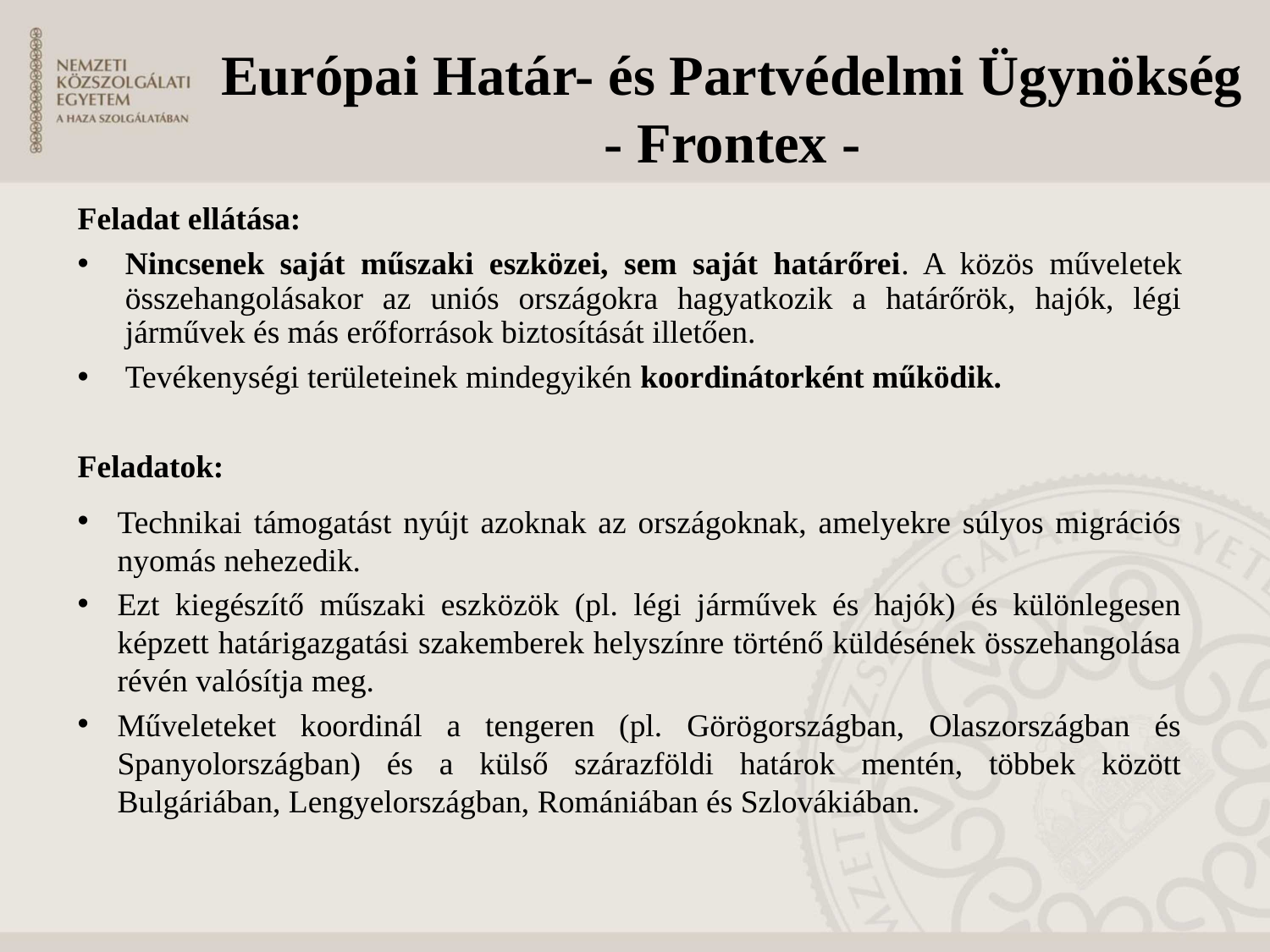

Európai Határ- és Partvédelmi Ügynökség - Frontex -
Feladat ellátása:
Nincsenek saját műszaki eszközei, sem saját határőrei. A közös műveletek összehangolásakor az uniós országokra hagyatkozik a határőrök, hajók, légi járművek és más erőforrások biztosítását illetően.
Tevékenységi területeinek mindegyikén koordinátorként működik.

Feladatok:
Technikai támogatást nyújt azoknak az országoknak, amelyekre súlyos migrációs nyomás nehezedik.
Ezt kiegészítő műszaki eszközök (pl. légi járművek és hajók) és különlegesen képzett határigazgatási szakemberek helyszínre történő küldésének összehangolása révén valósítja meg.
Műveleteket koordinál a tengeren (pl. Görögországban, Olaszországban és Spanyolországban) és a külső szárazföldi határok mentén, többek között Bulgáriában, Lengyelországban, Romániában és Szlovákiában.